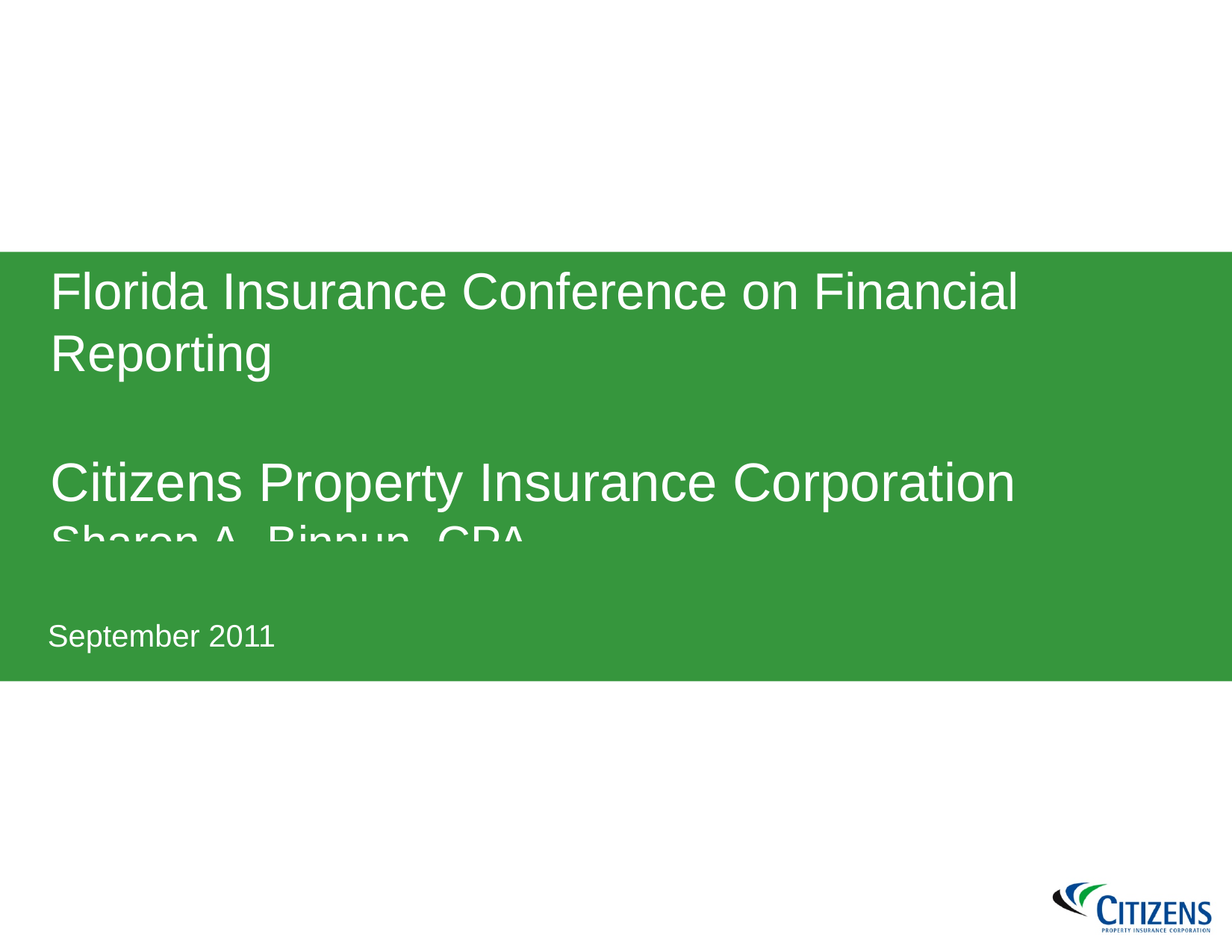

# Florida Insurance Conference on Financial Reporting Citizens Property Insurance Corporation Sharon A. Binnun, CPA

September 2011